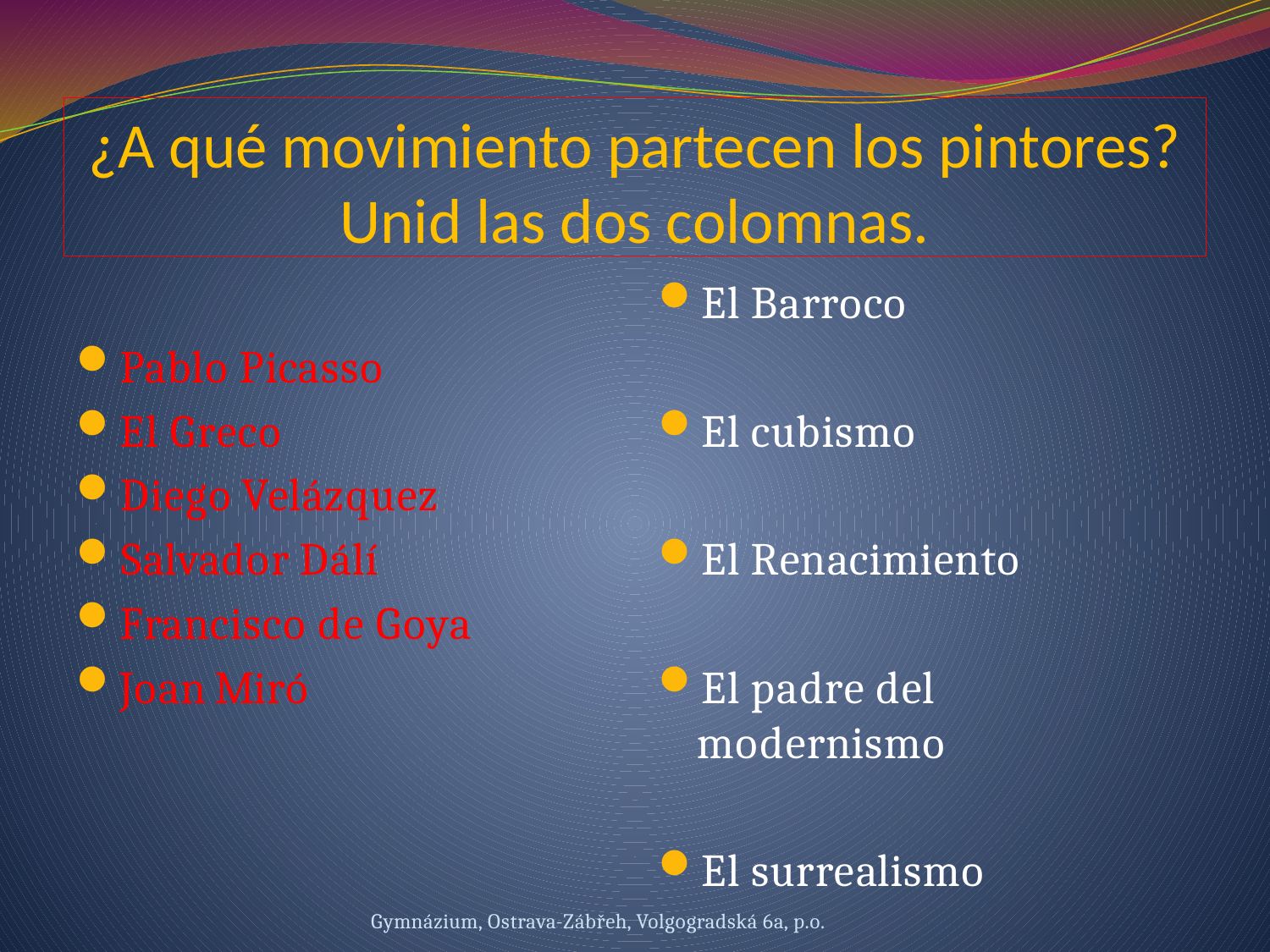

# ¿A qué movimiento partecen los pintores? Unid las dos colomnas.

Pablo Picasso
El Greco
Diego Velázquez
Salvador Dálí
Francisco de Goya
Joan Miró

El Barroco

El cubismo

El Renacimiento

El padre del modernismo

El surrealismo
Gymnázium, Ostrava-Zábřeh, Volgogradská 6a, p.o.